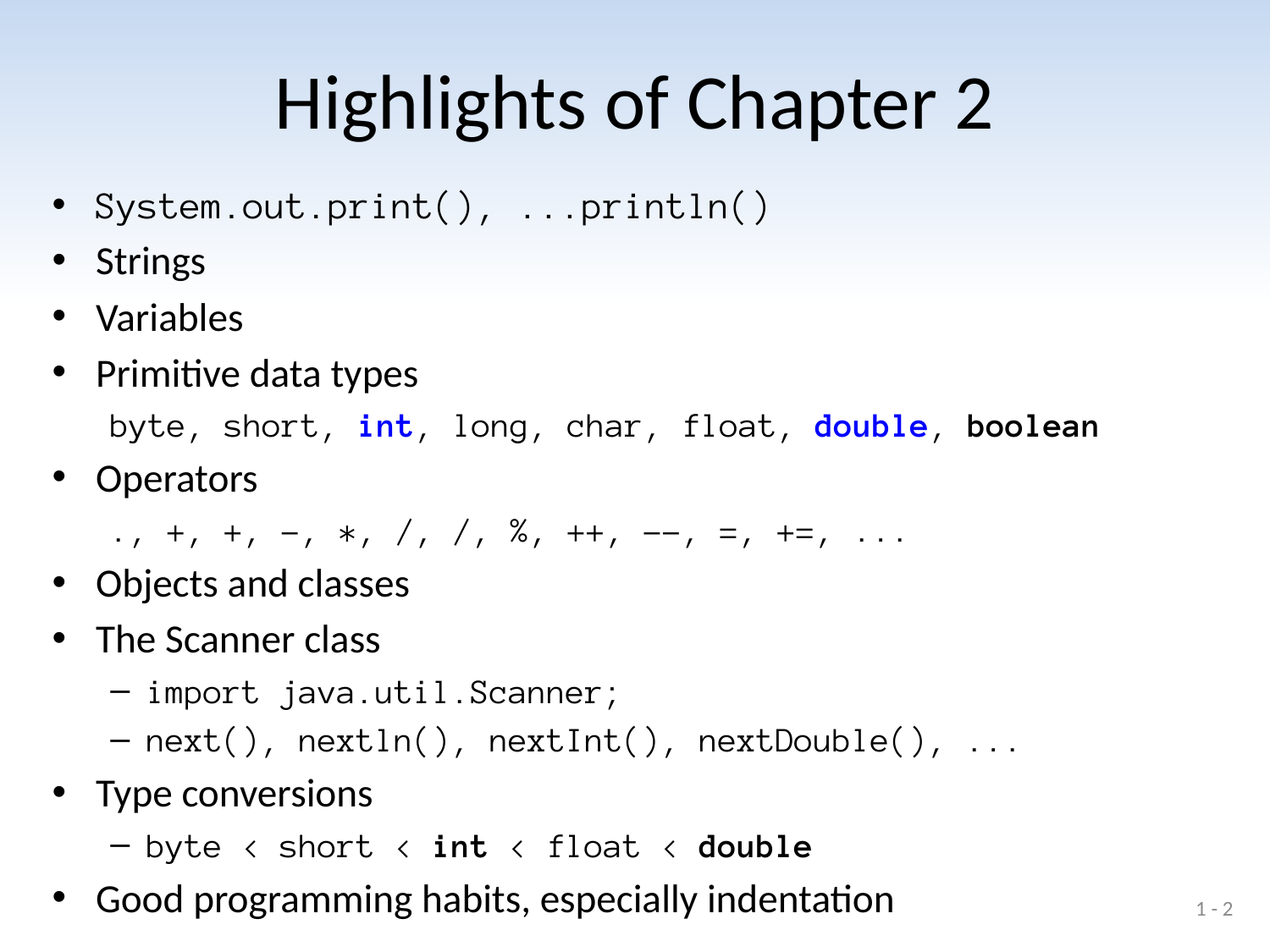

# Highlights of Chapter 2
System.out.print(), ...println()
Strings
Variables
Primitive data types
byte, short, int, long, char, float, double, boolean
Operators
., +, +, -, *, /, /, %, ++, --, =, +=, ...
Objects and classes
The Scanner class
import java.util.Scanner;
next(), nextln(), nextInt(), nextDouble(), ...
Type conversions
byte < short < int < float < double
Good programming habits, especially indentation
1 - 2